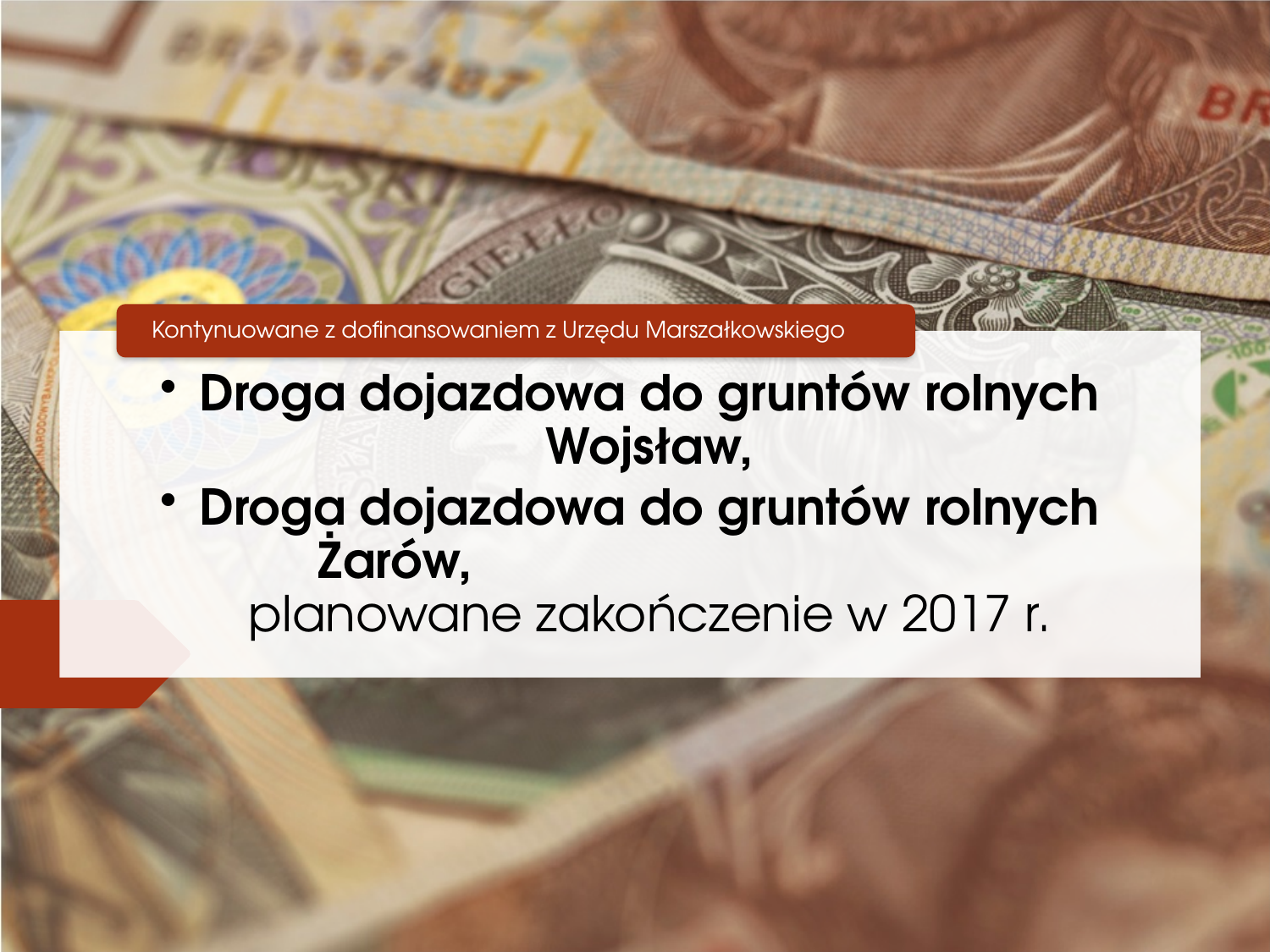

Droga dojazdowa do gruntów rolnych Wojsław,
Droga dojazdowa do gruntów rolnych Żarów,                                      planowane zakończenie w 2017 r.
Kontynuowane z dofinansowaniem z Urzędu Marszałkowskiego